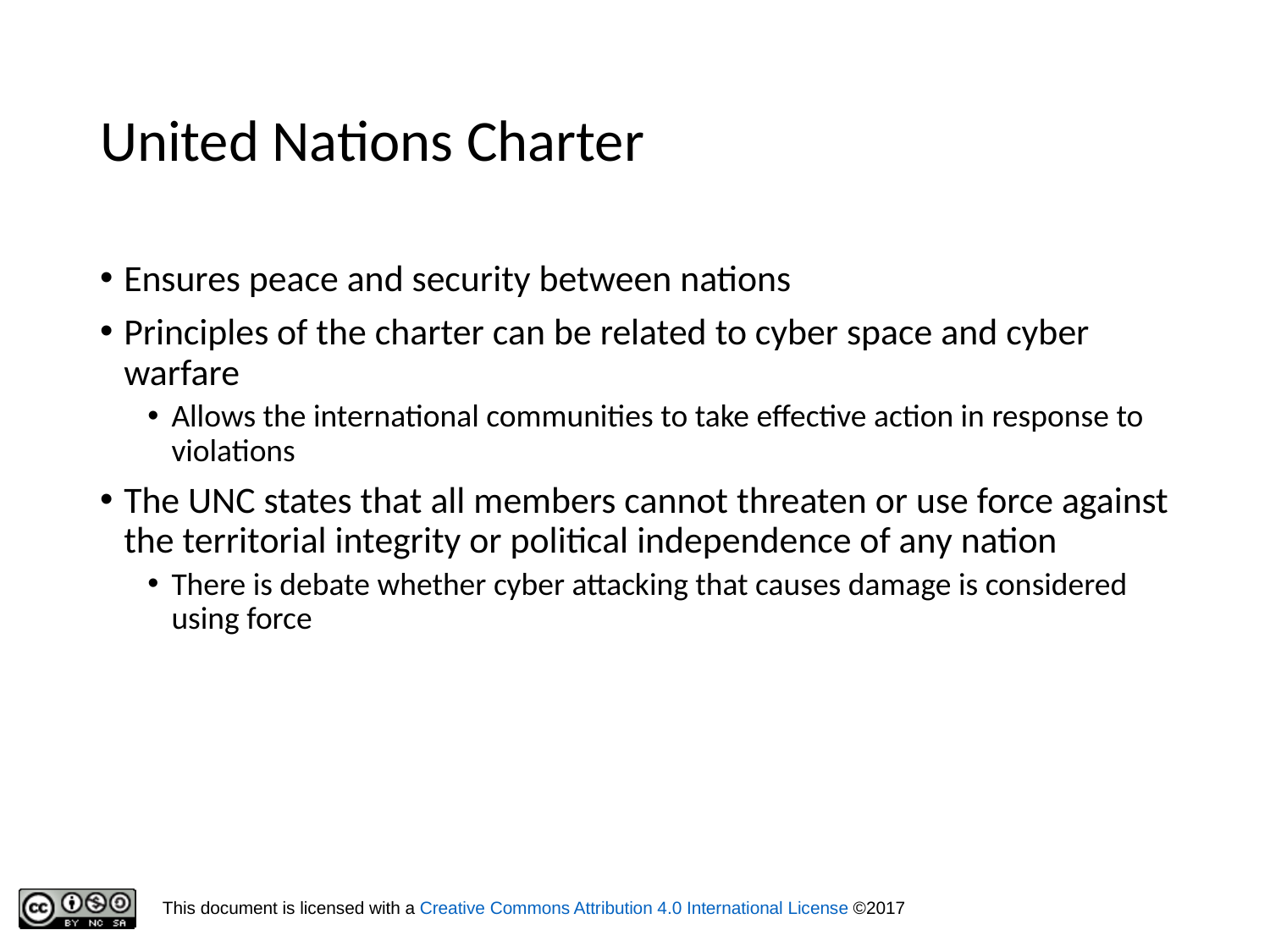

# United Nations Charter
Ensures peace and security between nations
Principles of the charter can be related to cyber space and cyber warfare
Allows the international communities to take effective action in response to violations
The UNC states that all members cannot threaten or use force against the territorial integrity or political independence of any nation
There is debate whether cyber attacking that causes damage is considered using force